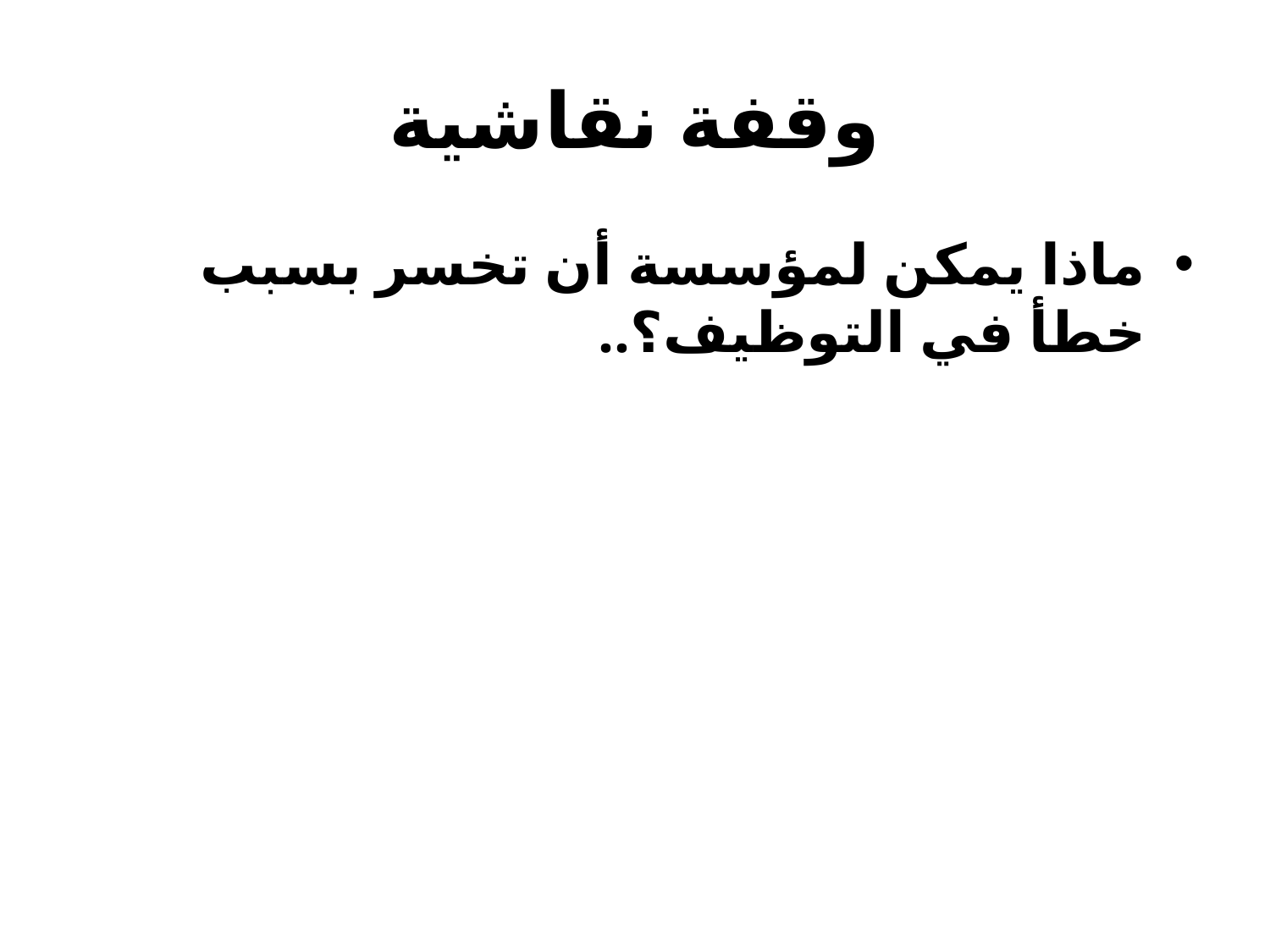

# وقفة نقاشية
ماذا يمكن لمؤسسة أن تخسر بسبب خطأ في التوظيف؟..